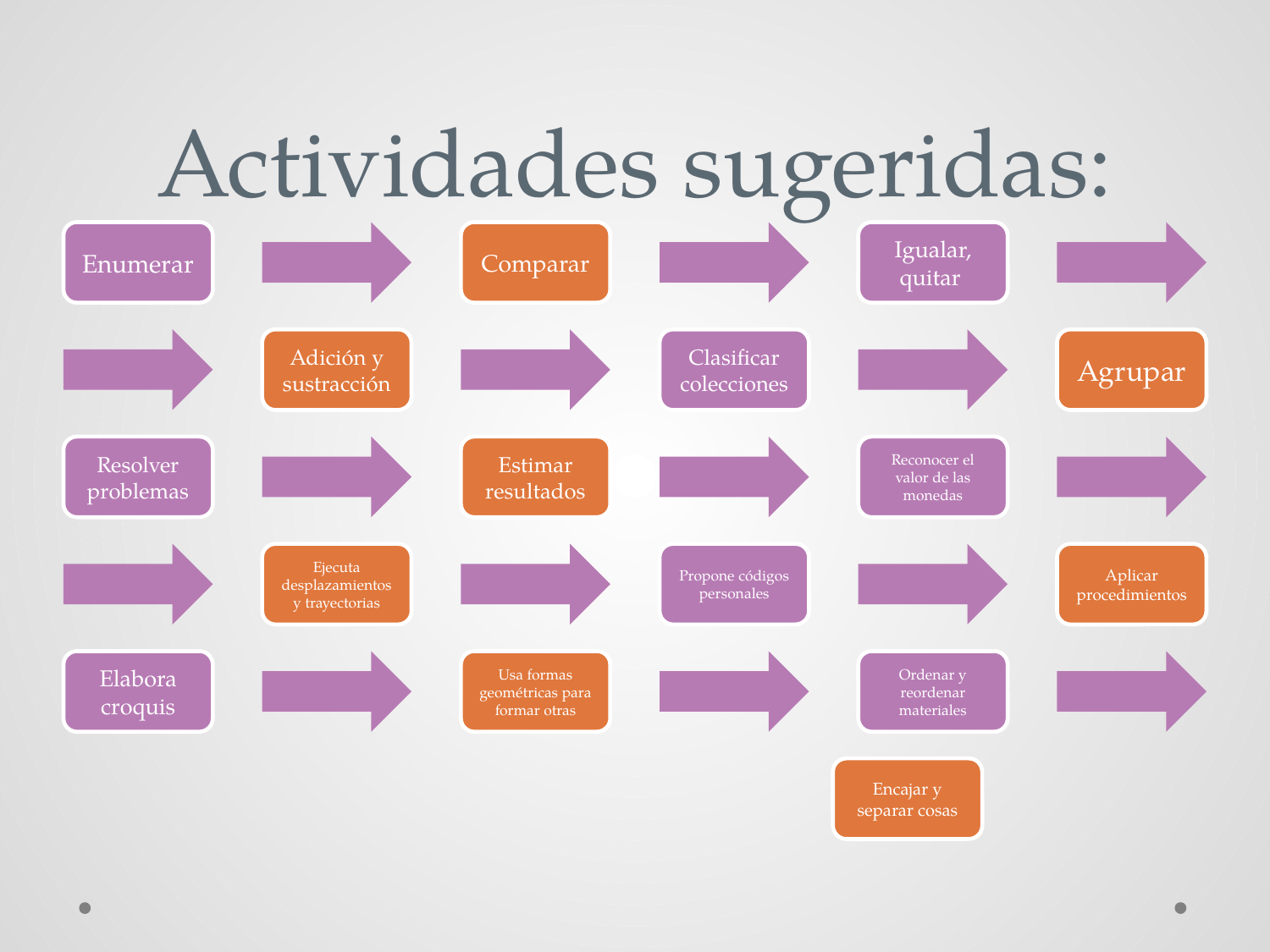

# Actividades sugeridas:
Enumerar
Comparar
Agrupar
Clasificar colecciones
Adición y sustracción
Resolver problemas
Reconocer el valor de las monedas
Aplicar procedimientos
Propone códigos personales
Igualar, quitar
Estimar resultados
Ejecuta desplazamientos y trayectorias
Elabora croquis
Usa formas geométricas para formar otras
Ordenar y reordenar materiales
Encajar y separar cosas